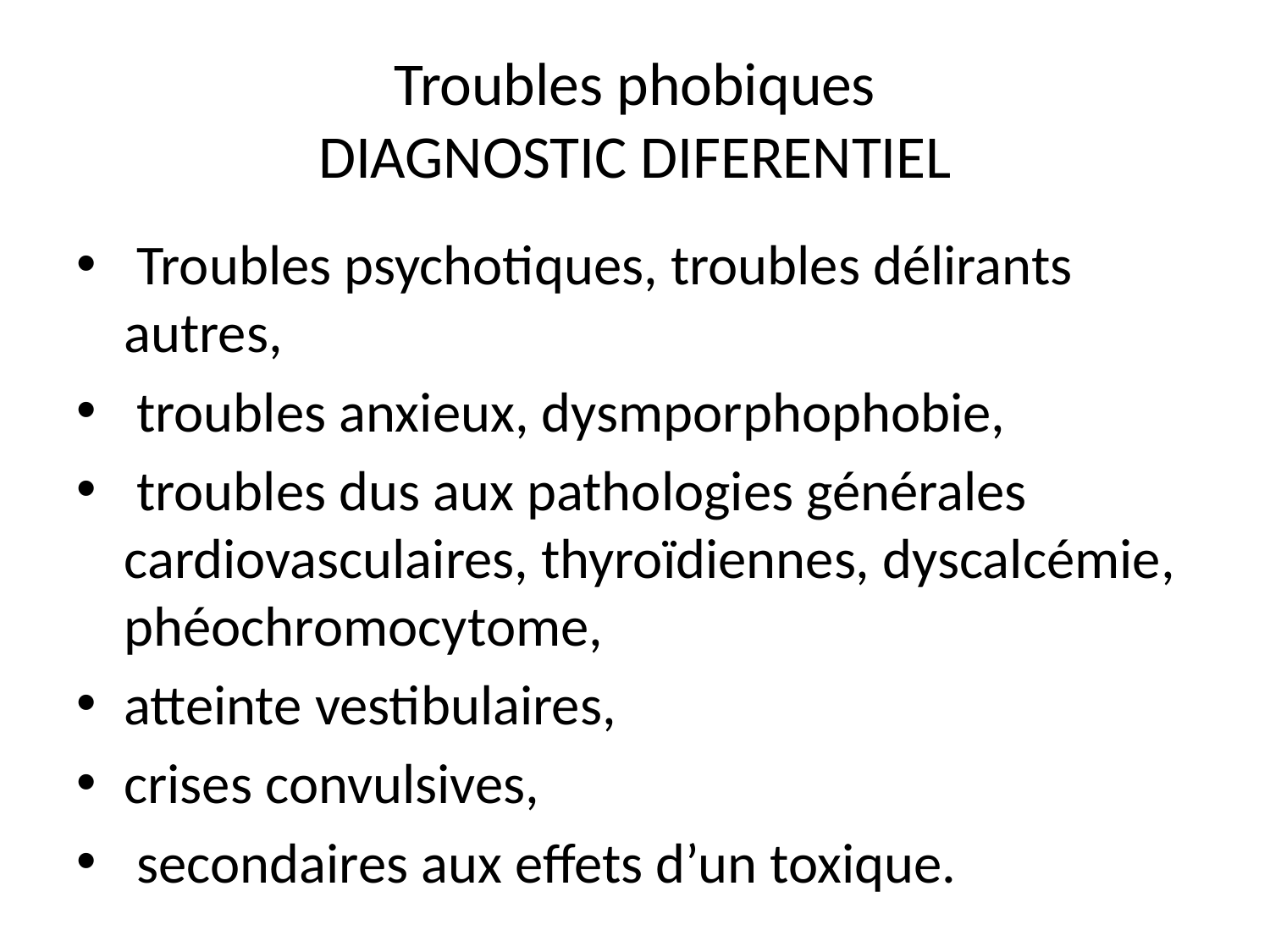

# Troubles phobiques DIAGNOSTIC DIFERENTIEL
 Troubles psychotiques, troubles délirants autres,
 troubles anxieux, dysmporphophobie,
 troubles dus aux pathologies générales cardiovasculaires, thyroïdiennes, dyscalcémie, phéochromocytome,
atteinte vestibulaires,
crises convulsives,
 secondaires aux effets d’un toxique.